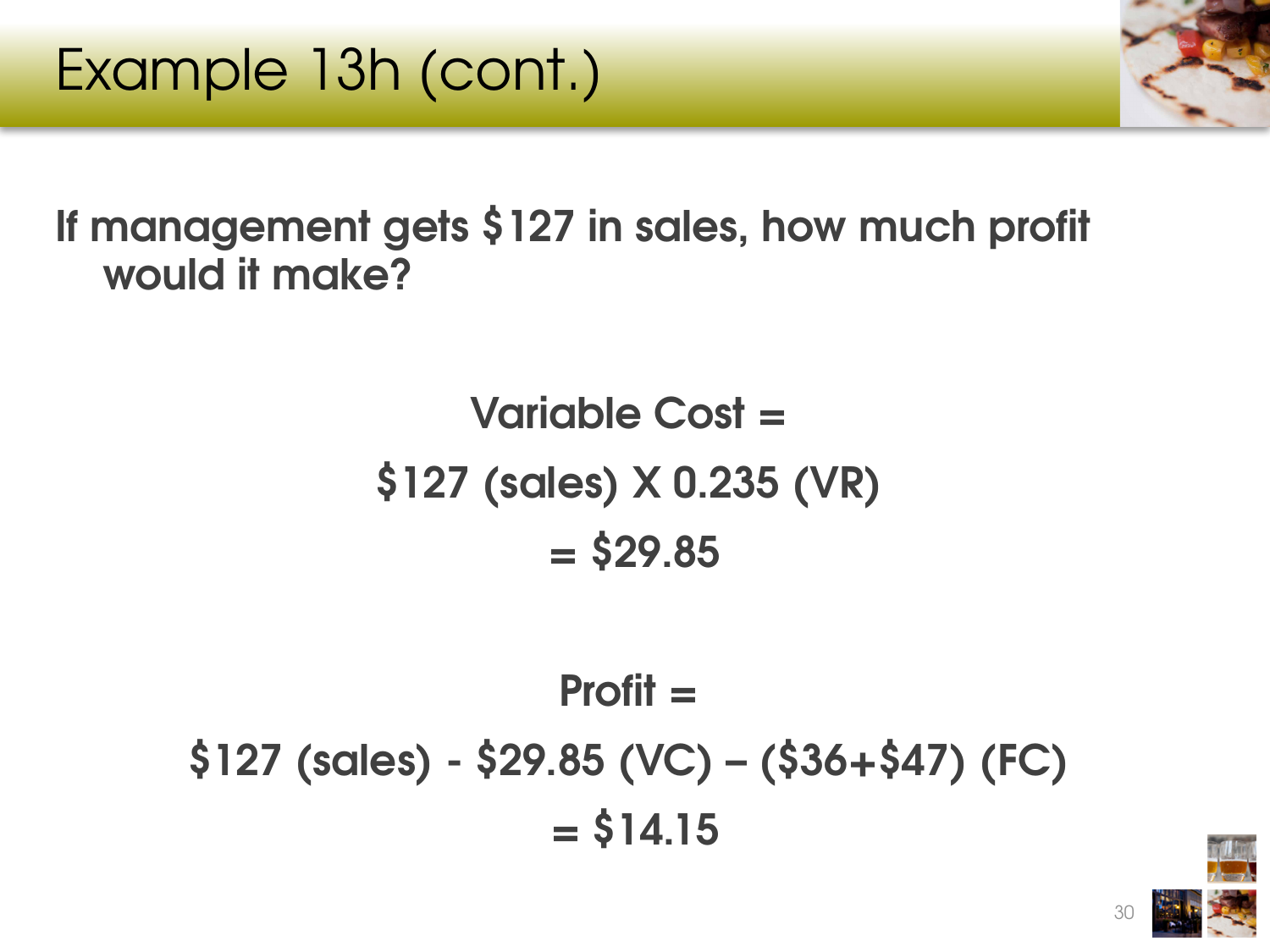

# Example 13h (cont.)
If management gets $127 in sales, how much profit would it make?

Variable Cost =
$127 (sales) X 0.235 (VR)
= $29.85

Profit =
$127 (sales) - $29.85 (VC) – ($36+$47) (FC)
= $14.15
30